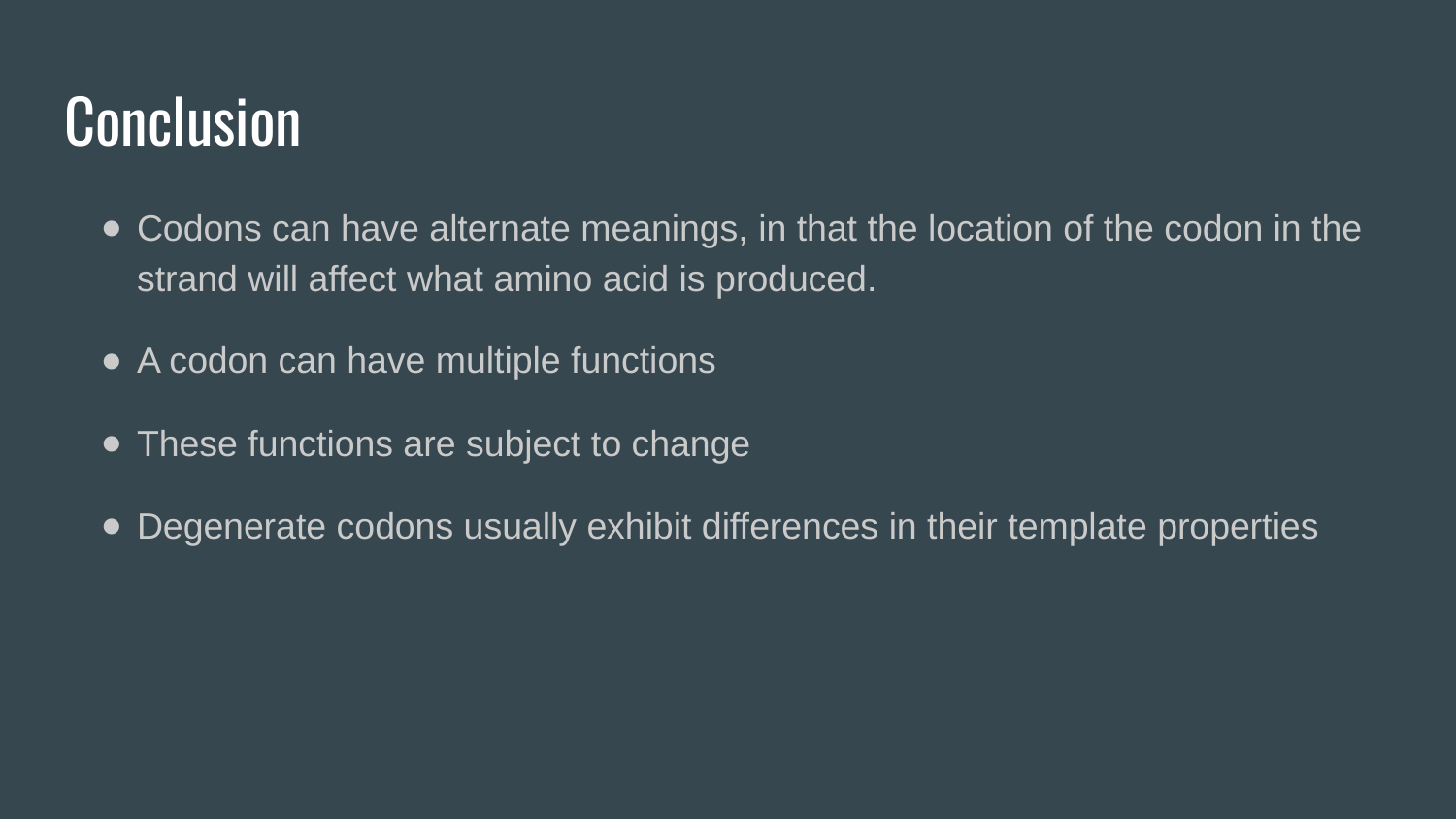

# Conclusion
Codons can have alternate meanings, in that the location of the codon in the strand will affect what amino acid is produced.
A codon can have multiple functions
These functions are subject to change
Degenerate codons usually exhibit differences in their template properties